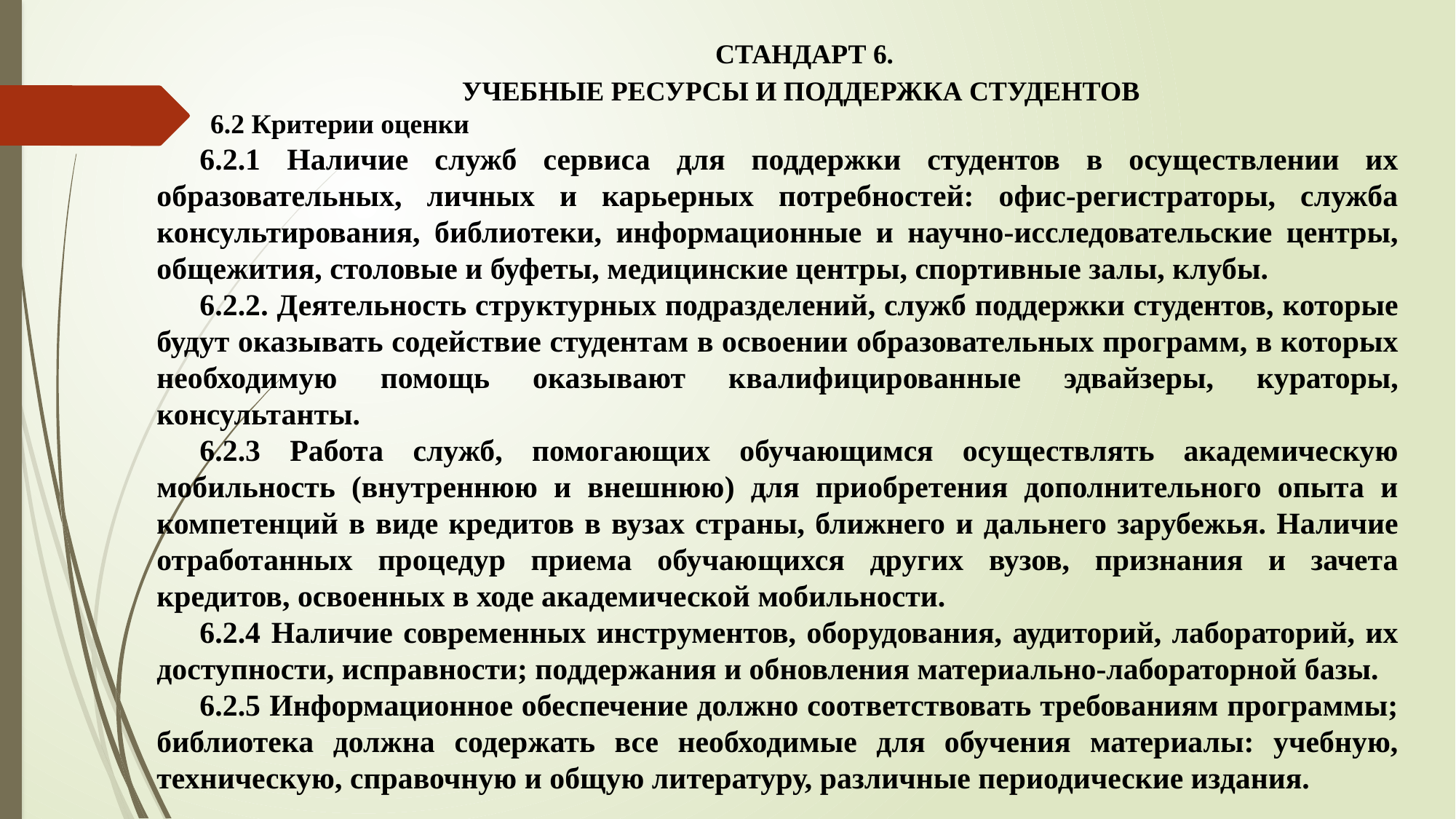

СТАНДАРТ 6.
УЧЕБНЫЕ РЕСУРСЫ И ПОДДЕРЖКА СТУДЕНТОВ
6.2 Критерии оценки
6.2.1 Наличие служб сервиса для поддержки студентов в осуществлении их образовательных, личных и карьерных потребностей: офис-регистраторы, служба консультирования, библиотеки, информационные и научно-исследовательские центры, общежития, столовые и буфеты, медицинские центры, спортивные залы, клубы.
6.2.2. Деятельность структурных подразделений, служб поддержки студентов, которые будут оказывать содействие студентам в освоении образовательных программ, в которых необходимую помощь оказывают квалифицированные эдвайзеры, кураторы, консультанты.
6.2.3 Работа служб, помогающих обучающимся осуществлять академическую мобильность (внутреннюю и внешнюю) для приобретения дополнительного опыта и компетенций в виде кредитов в вузах страны, ближнего и дальнего зарубежья. Наличие отработанных процедур приема обучающихся других вузов, признания и зачета кредитов, освоенных в ходе академической мобильности.
6.2.4 Наличие современных инструментов, оборудования, аудиторий, лабораторий, их доступности, исправности; поддержания и обновления материально-лабораторной базы.
6.2.5 Информационное обеспечение должно соответствовать требованиям программы; библиотека должна содержать все необходимые для обучения материалы: учебную, техническую, справочную и общую литературу, различные периодические издания.